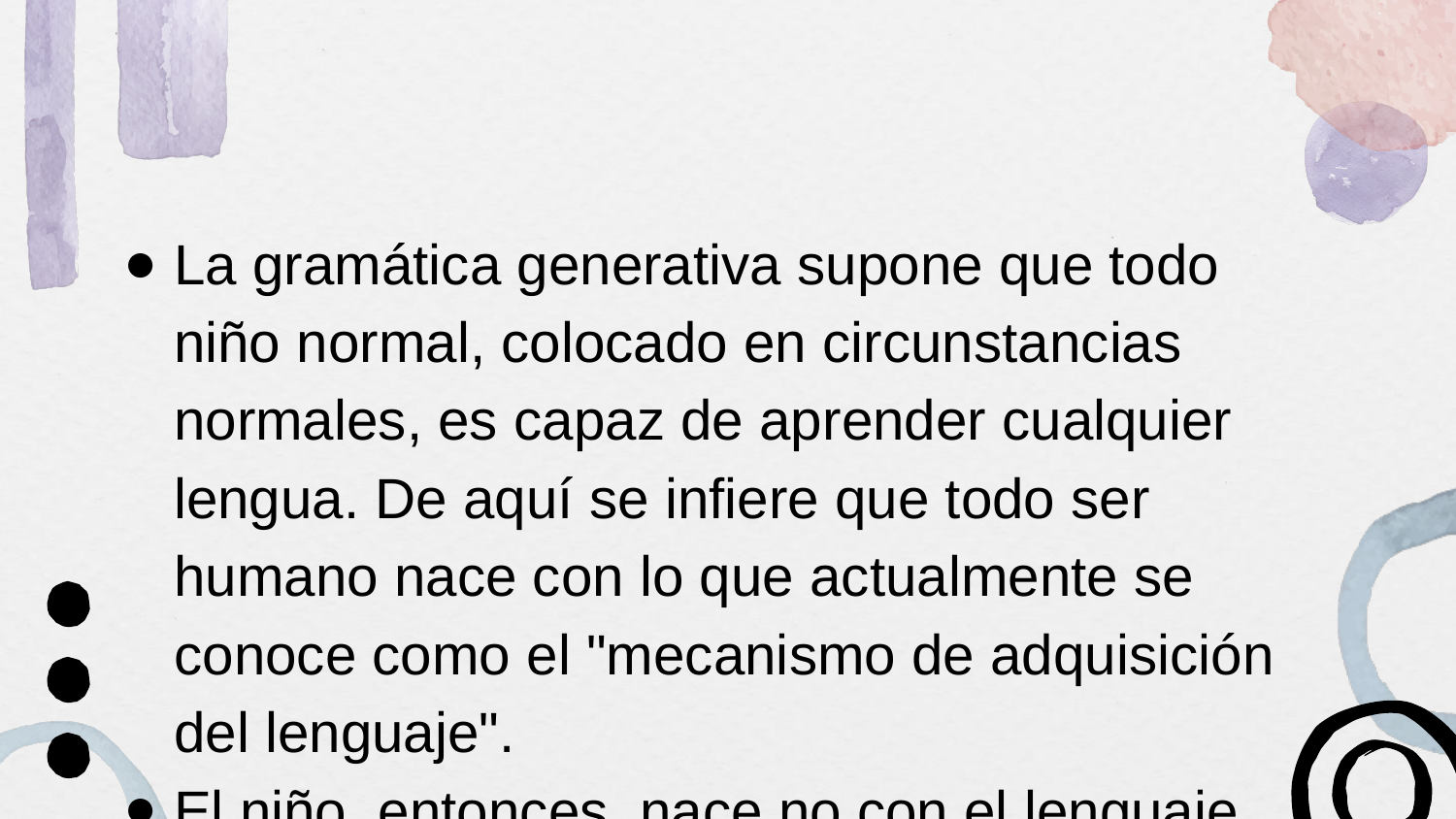

#
La gramática generativa supone que todo niño normal, colocado en circunstancias normales, es capaz de aprender cualquier lengua. De aquí se infiere que todo ser humano nace con lo que actualmente se conoce como el "mecanismo de adquisición del lenguaje".
El niño, entonces, nace no con el lenguaje sino con la capacidad para adquirirlo.